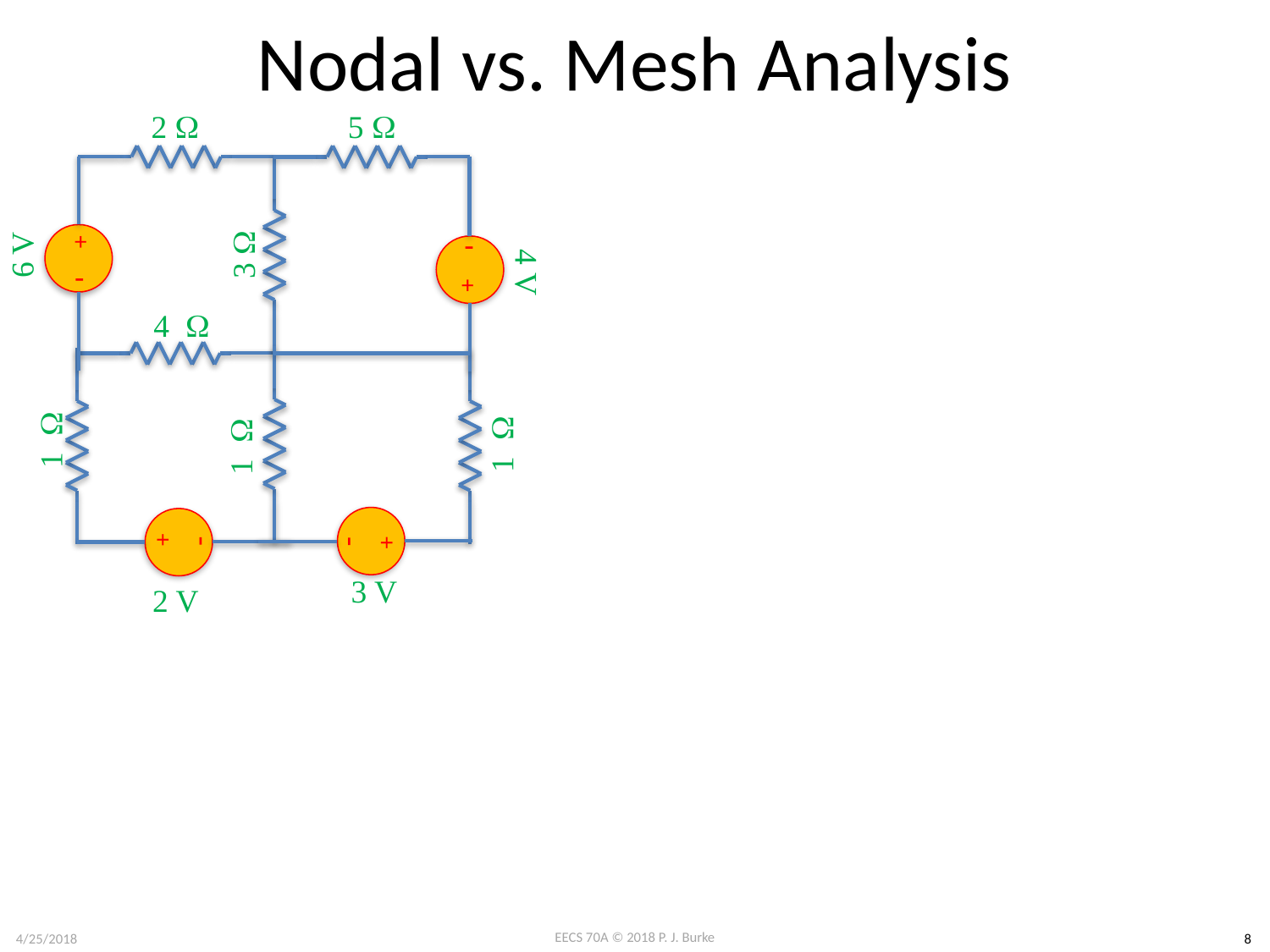

# Nodal vs. Mesh Analysis
2 Ω
5 Ω
+

-
6 V
+

-
4 V
3 Ω
4  Ω
1  Ω
1  Ω
1  Ω
+

-
+

-
3 V
2 V